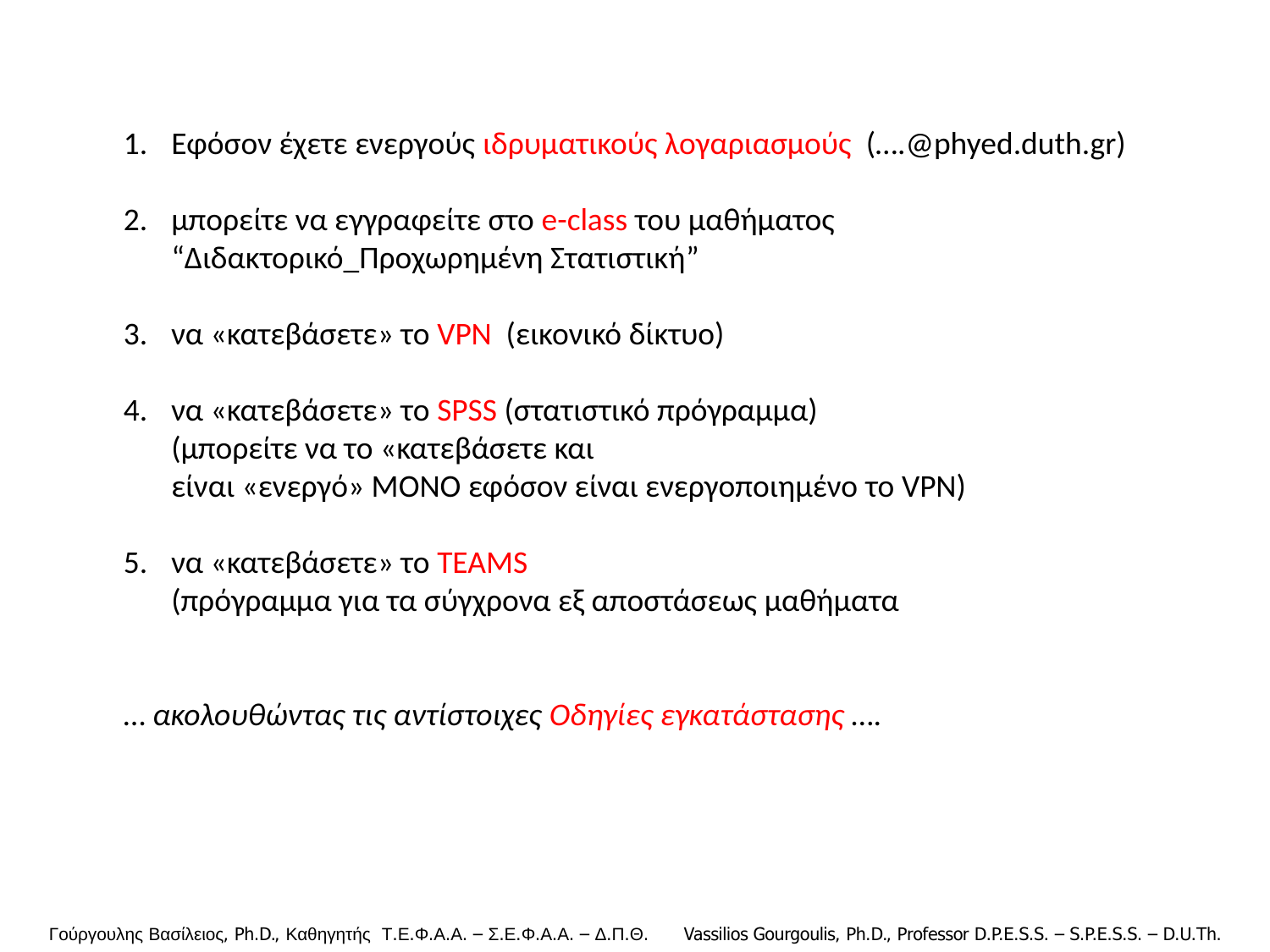

Εφόσον έχετε ενεργούς ιδρυματικούς λογαριασμούς  (….@phyed.duth.gr)

μπορείτε να εγγραφείτε στο e-class του μαθήματος
	“Διδακτορικό_Προχωρημένη Στατιστική”

να «κατεβάσετε» το VPN  (εικονικό δίκτυο)

να «κατεβάσετε» το SPSS (στατιστικό πρόγραμμα)
	(μπορείτε να το «κατεβάσετε και
	είναι «ενεργό» ΜΟΝΟ εφόσον είναι ενεργοποιημένο το VPN)

να «κατεβάσετε» το TEAMS
	(πρόγραμμα για τα σύγχρονα εξ αποστάσεως μαθήματα

… ακολουθώντας τις αντίστοιχες Οδηγίες εγκατάστασης ….

Γούργουλης Βασίλειος, Ph.D., Καθηγητής  Τ.Ε.Φ.Α.Α. – Σ.Ε.Φ.Α.Α. – Δ.Π.Θ. 	Vassilios Gourgoulis, Ph.D., Professor D.P.E.S.S. – S.P.E.S.S. – D.U.Th.